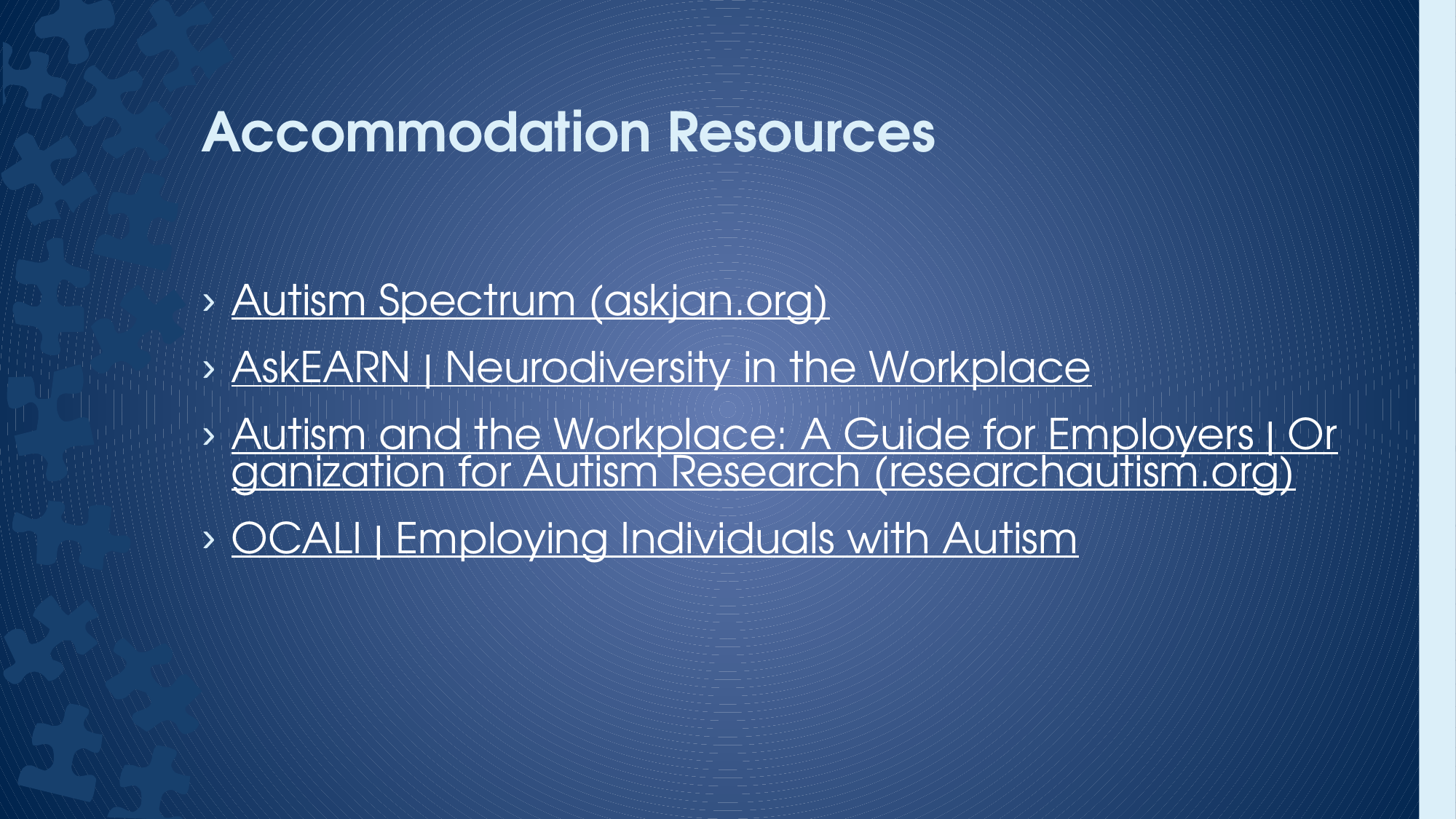

# Accommodation Resources
Autism Spectrum (askjan.org)
AskEARN | Neurodiversity in the Workplace
Autism and the Workplace: A Guide for Employers | Organization for Autism Research (researchautism.org)
OCALI | Employing Individuals with Autism